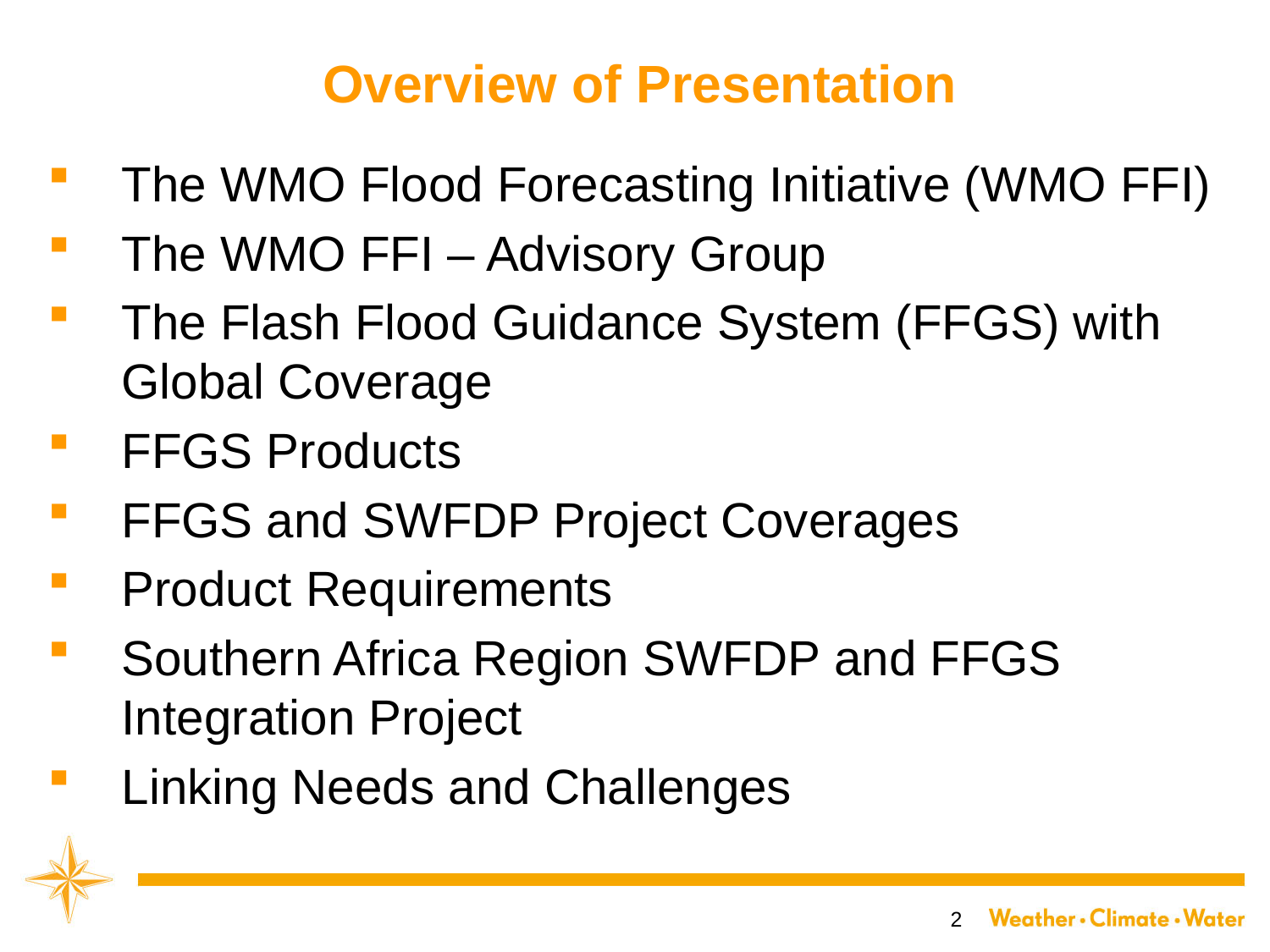

# Overview of Presentation
The WMO Flood Forecasting Initiative (WMO FFI)
The WMO FFI – Advisory Group
The Flash Flood Guidance System (FFGS) with Global Coverage
FFGS Products
FFGS and SWFDP Project Coverages
Product Requirements
Southern Africa Region SWFDP and FFGS Integration Project
Linking Needs and Challenges

2